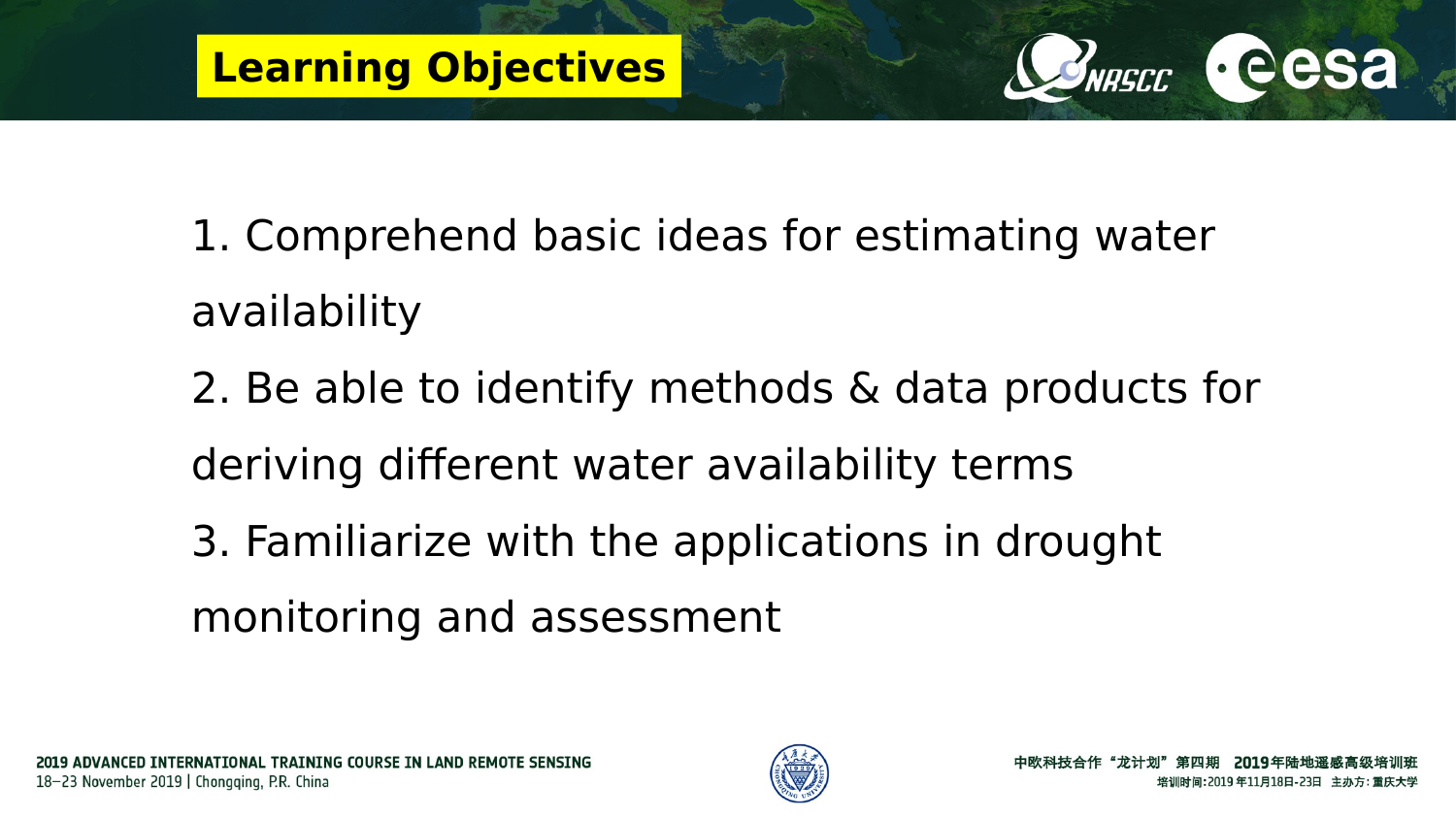

Learning Objectives
# 1. Comprehend basic ideas for estimating water availability 2. Be able to identify methods & data products for deriving different water availability terms 3. Familiarize with the applications in drought monitoring and assessment